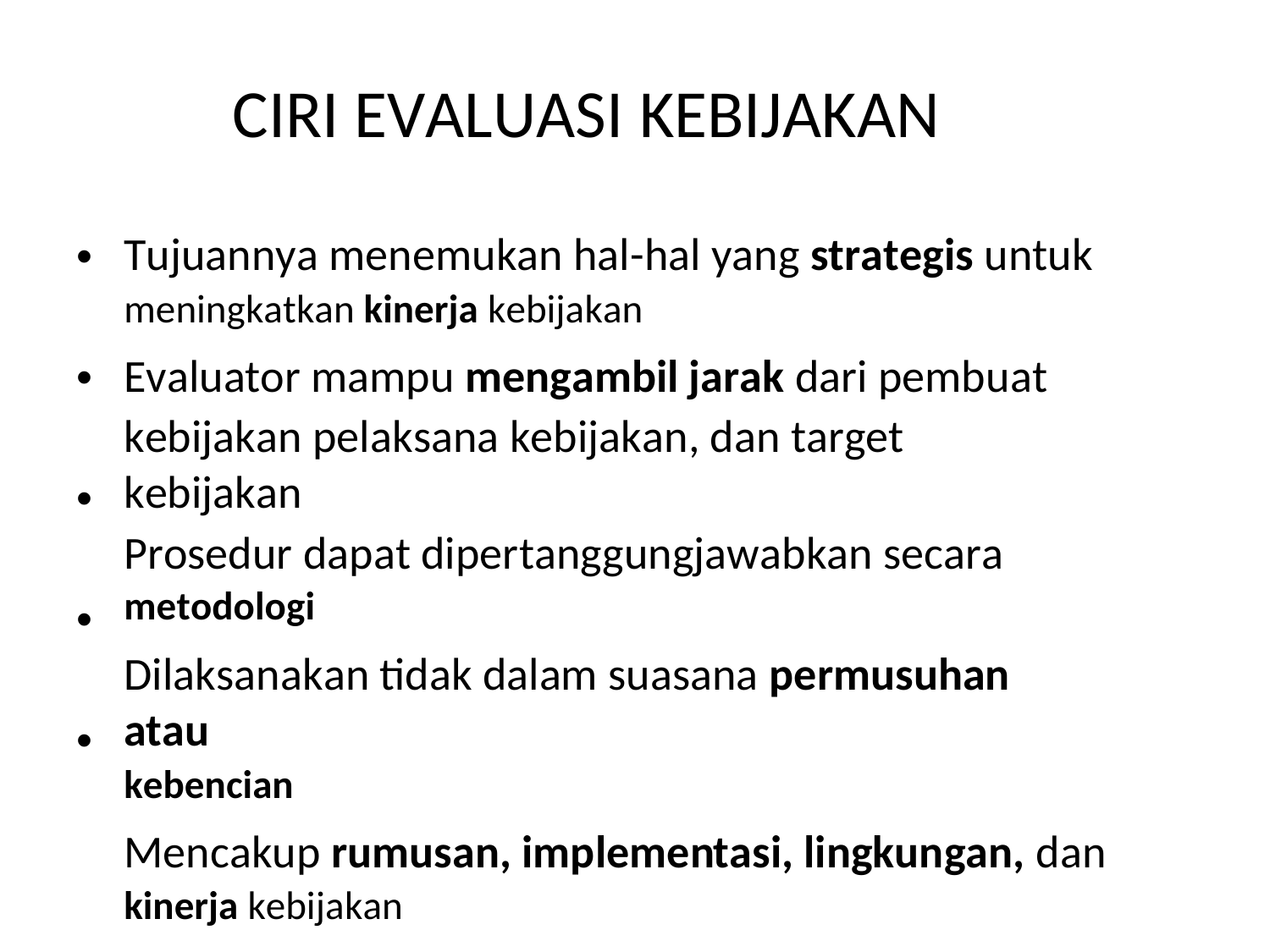

CIRI EVALUASI KEBIJAKAN
Tujuannya menemukan hal-hal yang strategis untuk
meningkatkan kinerja kebijakan
Evaluator mampu mengambil jarak dari pembuat
kebijakan pelaksana kebijakan, dan target kebijakan
Prosedur dapat dipertanggungjawabkan secara
metodologi
Dilaksanakan tidak dalam suasana permusuhan atau
kebencian
Mencakup rumusan, implementasi, lingkungan, dan
kinerja kebijakan
•
•
•
•
•